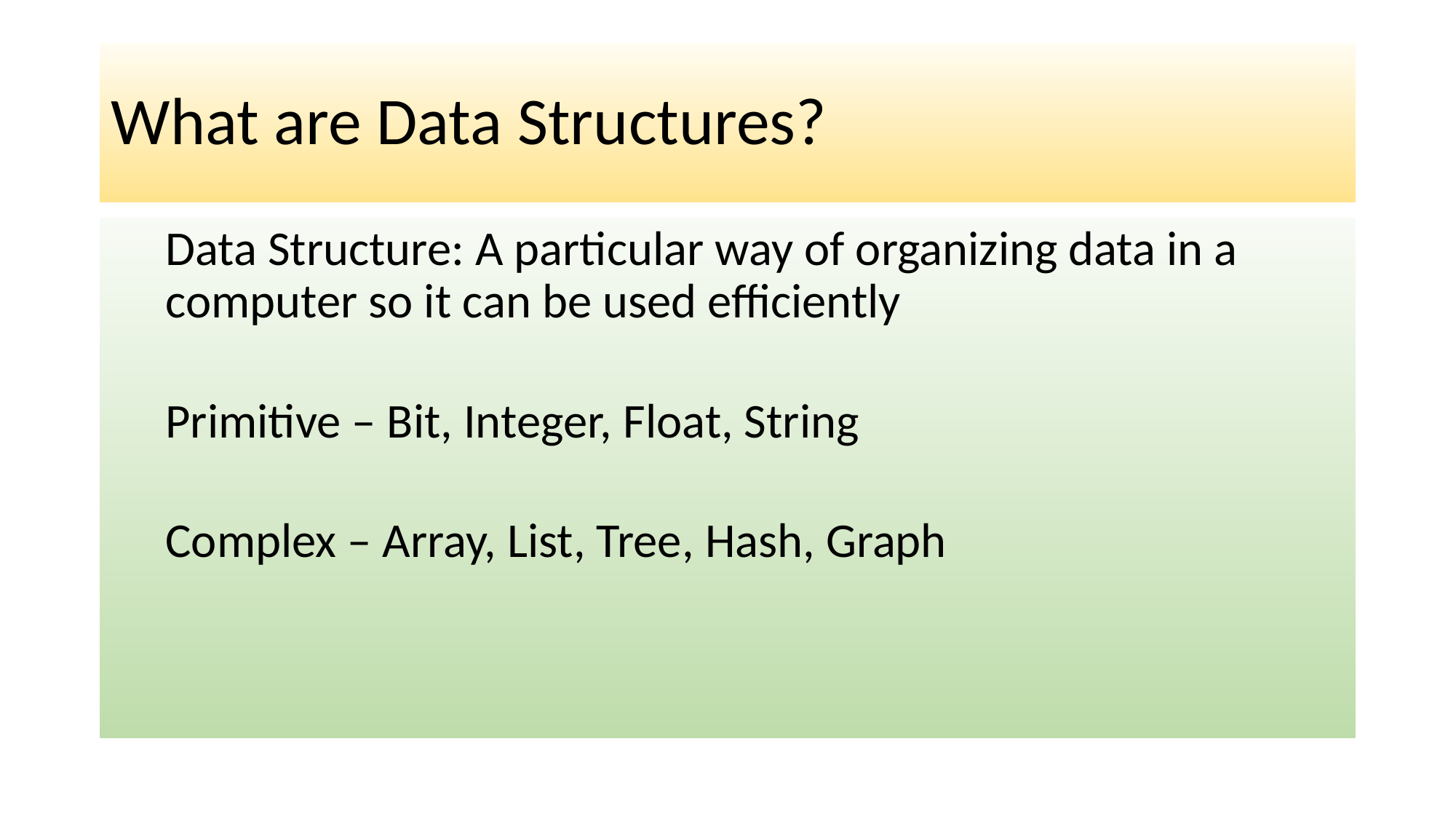

# What are Data Structures?
Data Structure: A particular way of organizing data in a computer so it can be used efficiently

Primitive – Bit, Integer, Float, String

Complex – Array, List, Tree, Hash, Graph